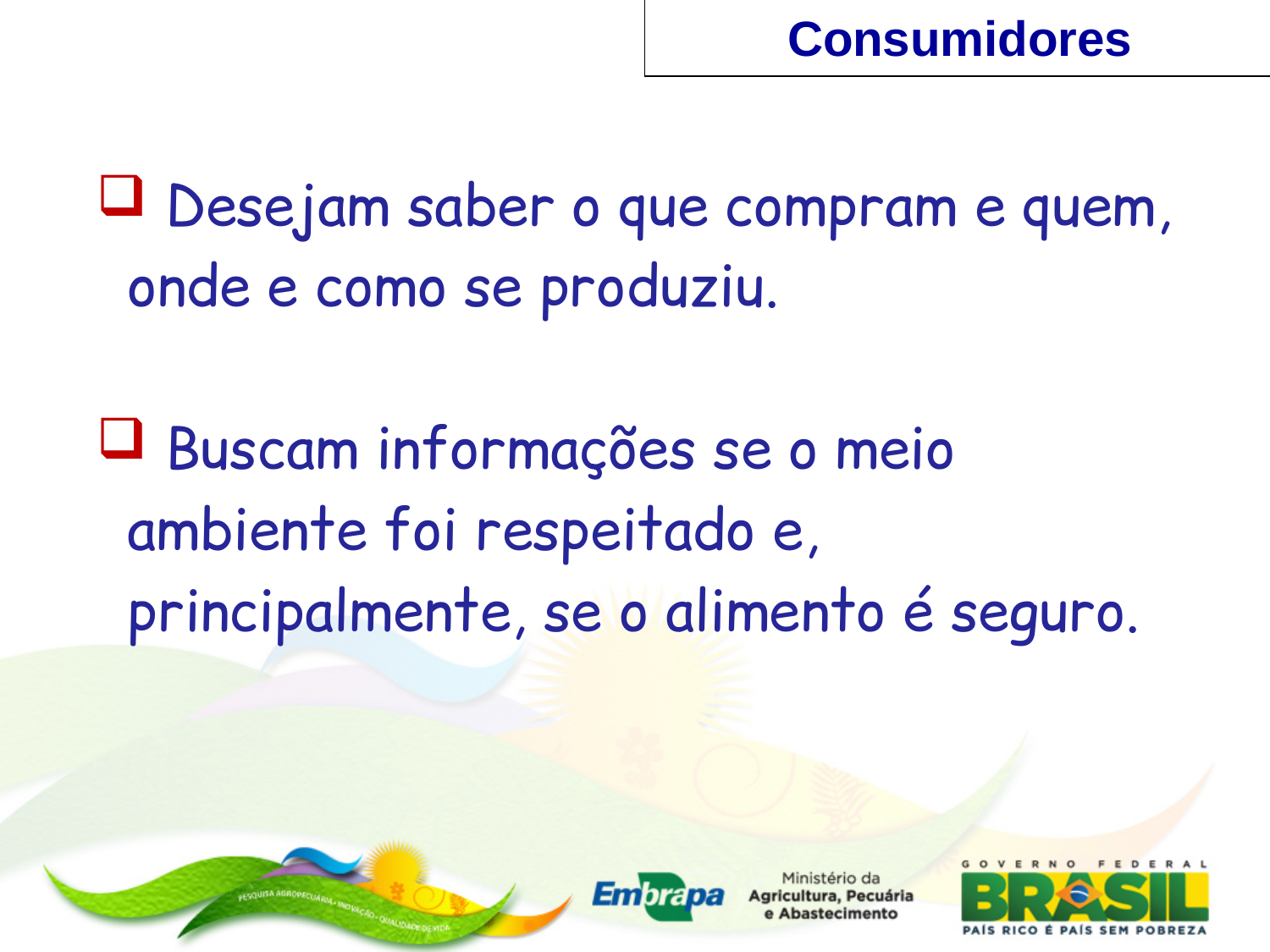

Consumidores
 Desejam saber o que compram e quem, onde e como se produziu.

 Buscam informações se o meio ambiente foi respeitado e, principalmente, se o alimento é seguro.